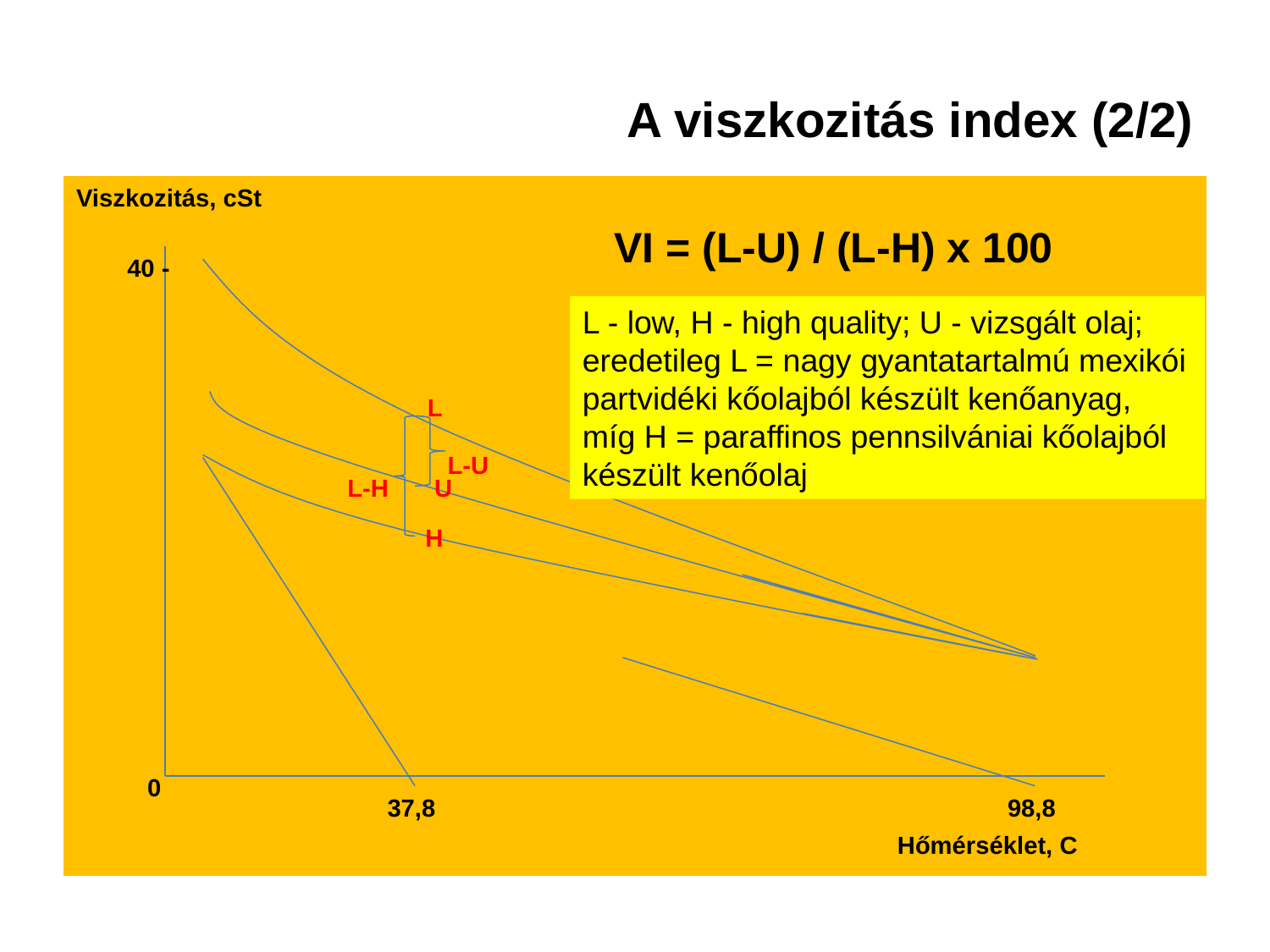

# A viszkozitás index (2/2)
Viszkozitás, cSt
                                                                             VI = (L-U) / (L-H) x 100
40 -

L - low, H - high quality; U - vizsgált olaj; eredetileg L = nagy gyantatartalmú mexikói partvidéki kőolajból készült kenőanyag, míg H = paraffinos pennsilvániai kőolajból készült kenőolaj
L

L-U

L-H
 U
    H
0
37,8
98,8
Hőmérséklet, C